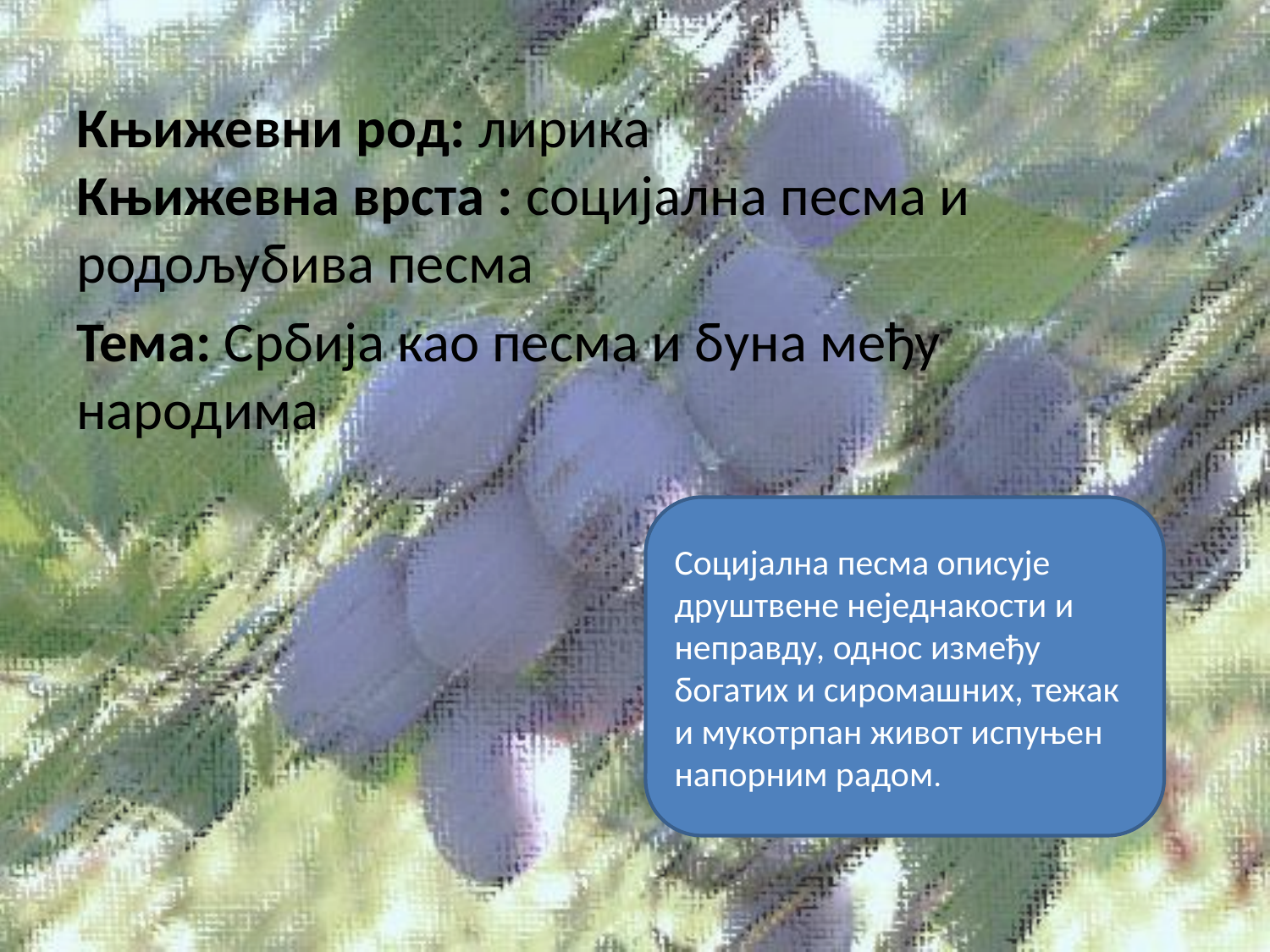

Књижевни род: лирика
Књижевна врста : социјална песма и  родољубива песма
Тема: Србија као песма и буна међу народима

Социјална песма описује друштвене неједнакости и неправду, однос између богатих и сиромашних, тежак и мукотрпан живот испуњен напорним радом.